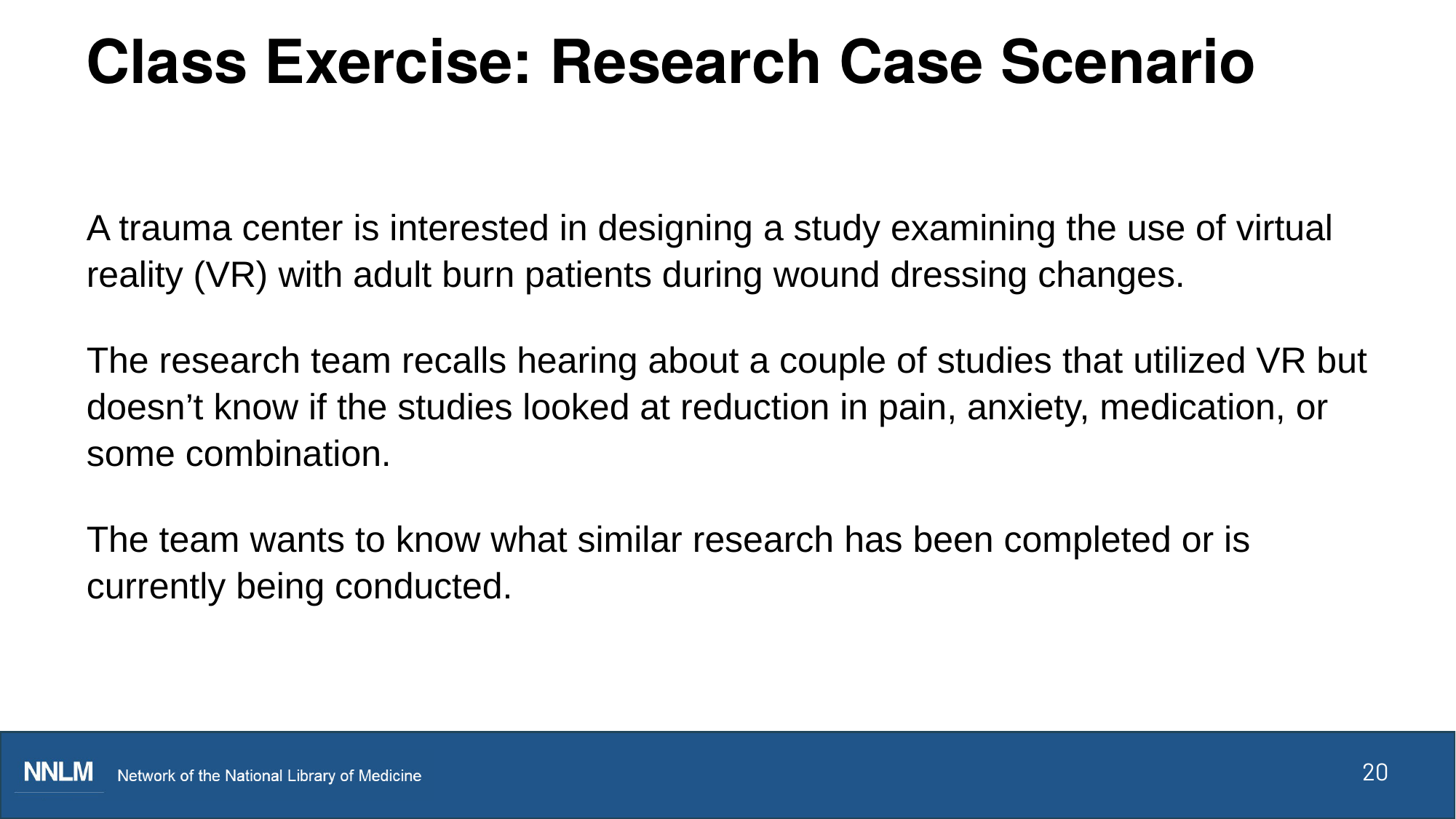

# Class Exercise: Research Case Scenario
A trauma center is interested in designing a study examining the use of virtual reality (VR) with adult burn patients during wound dressing changes.

The research team recalls hearing about a couple of studies that utilized VR but doesn’t know if the studies looked at reduction in pain, anxiety, medication, or some combination.

The team wants to know what similar research has been completed or is currently being conducted.
20